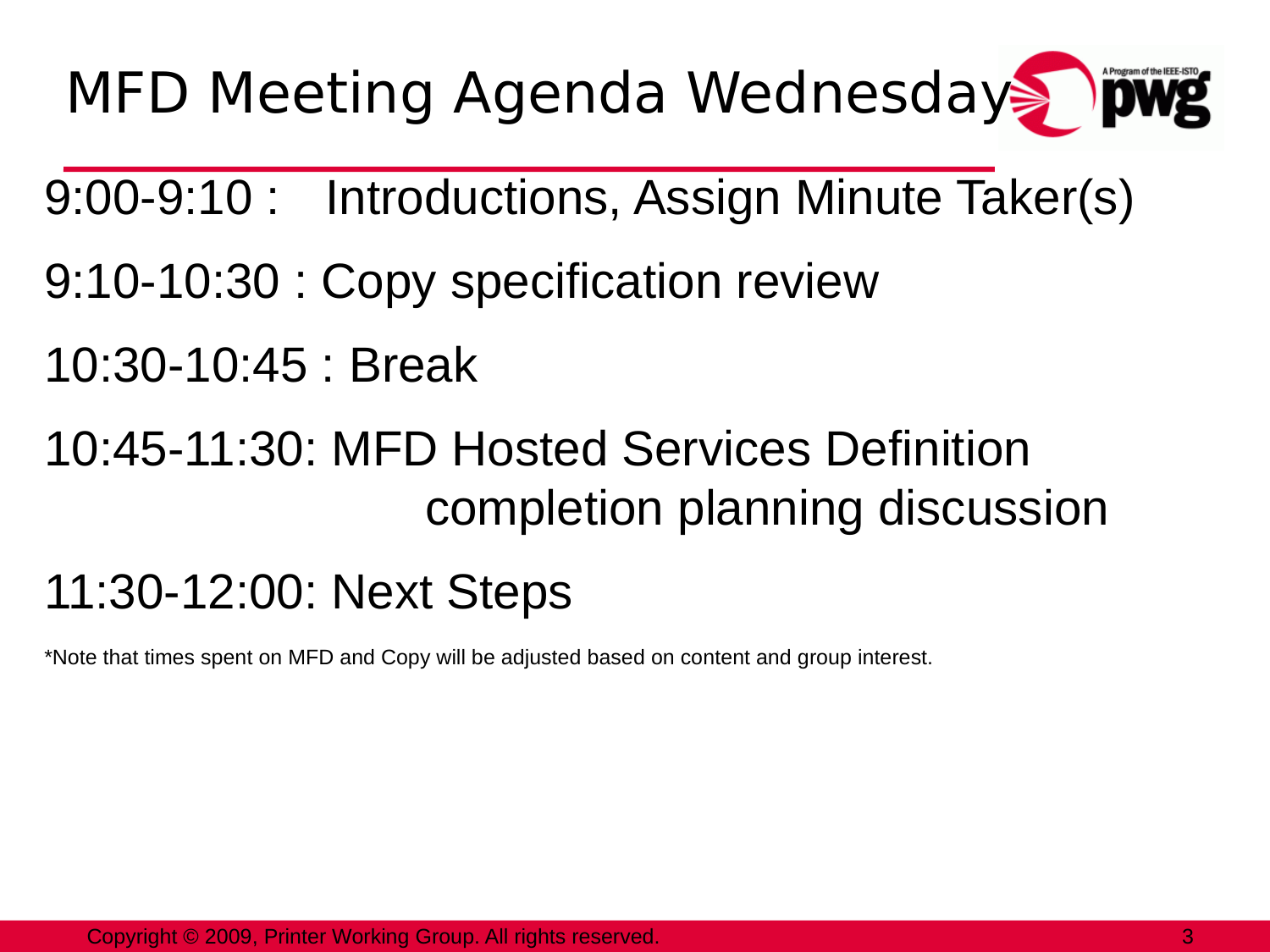

# MFD Meeting Agenda Wednesday
9:00-9:10 :	  Introductions, Assign Minute Taker(s)
9:10-10:30 : Copy specification review
10:30-10:45 : Break
10:45-11:30: MFD Hosted Services Definition
			completion planning discussion
11:30-12:00: Next Steps
*Note that times spent on MFD and Copy will be adjusted based on content and group interest.

Copyright © 2009, Printer Working Group. All rights reserved.
3